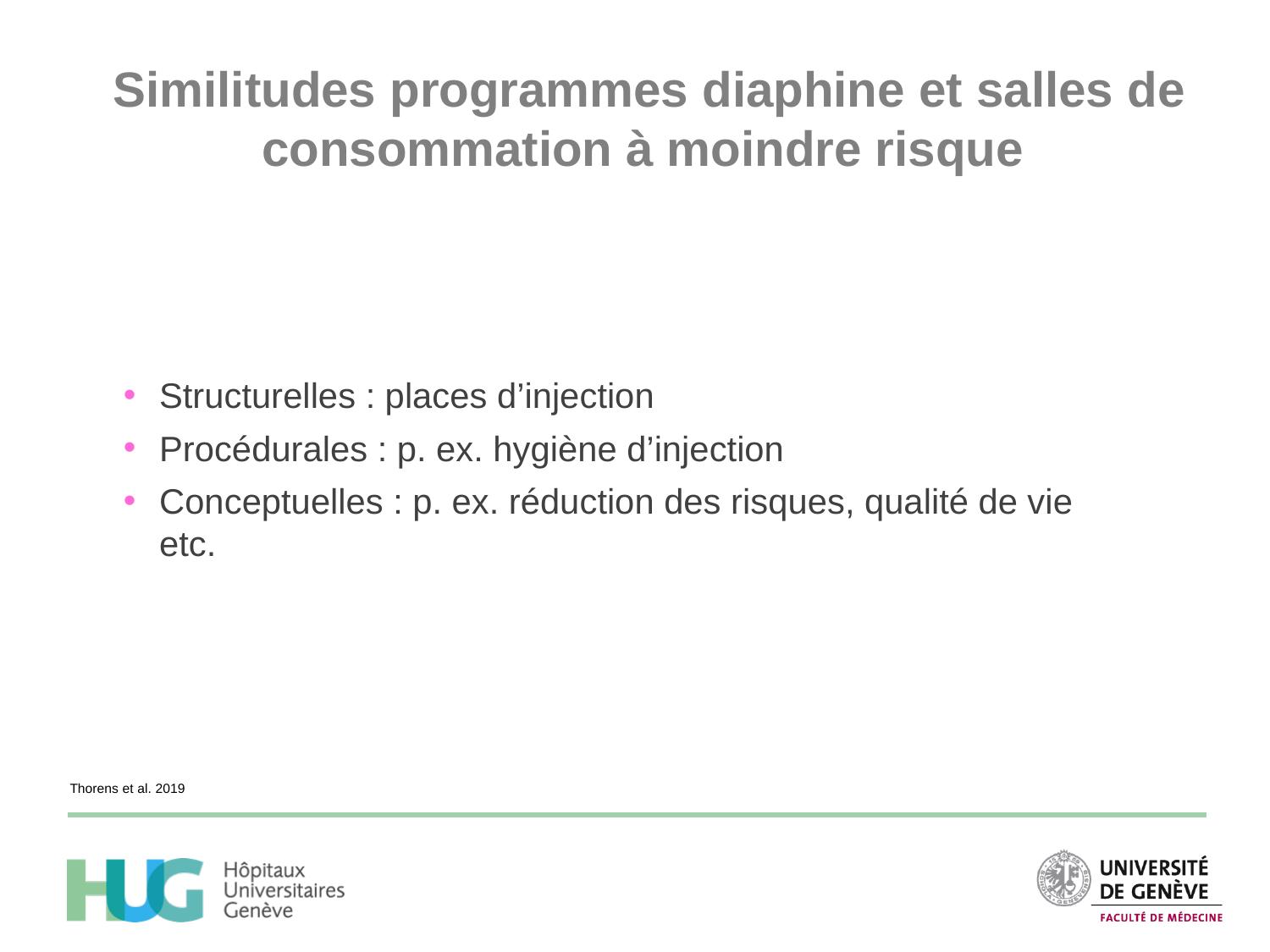

# Similitudes programmes diaphine et salles de consommation à moindre risque
Structurelles : places d’injection
Procédurales : p. ex. hygiène d’injection
Conceptuelles : p. ex. réduction des risques, qualité de vie etc.

Thorens et al. 2019